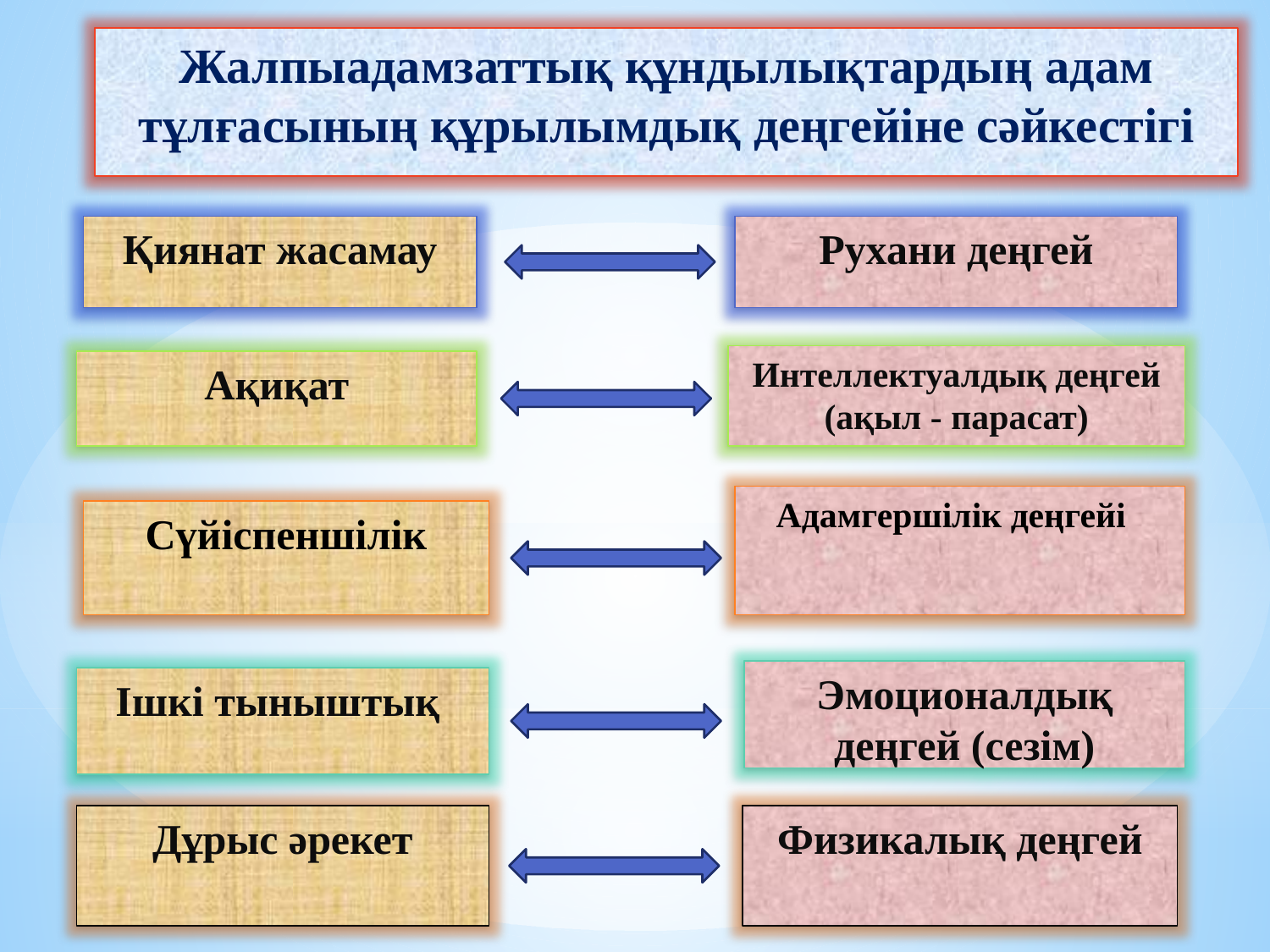

Жалпыадамзаттық құндылықтардың адам тұлғасының құрылымдық деңгейіне сәйкестігі
Қиянат жасамау
Рухани деңгей

Интеллектуалдық деңгей (ақыл - парасат)
Ақиқат

Адамгершілік деңгейі
Сүйіспеншілік

Эмоционалдық деңгей (сезім)
Ішкі тыныштық

Дұрыс әрекет
Физикалық деңгей